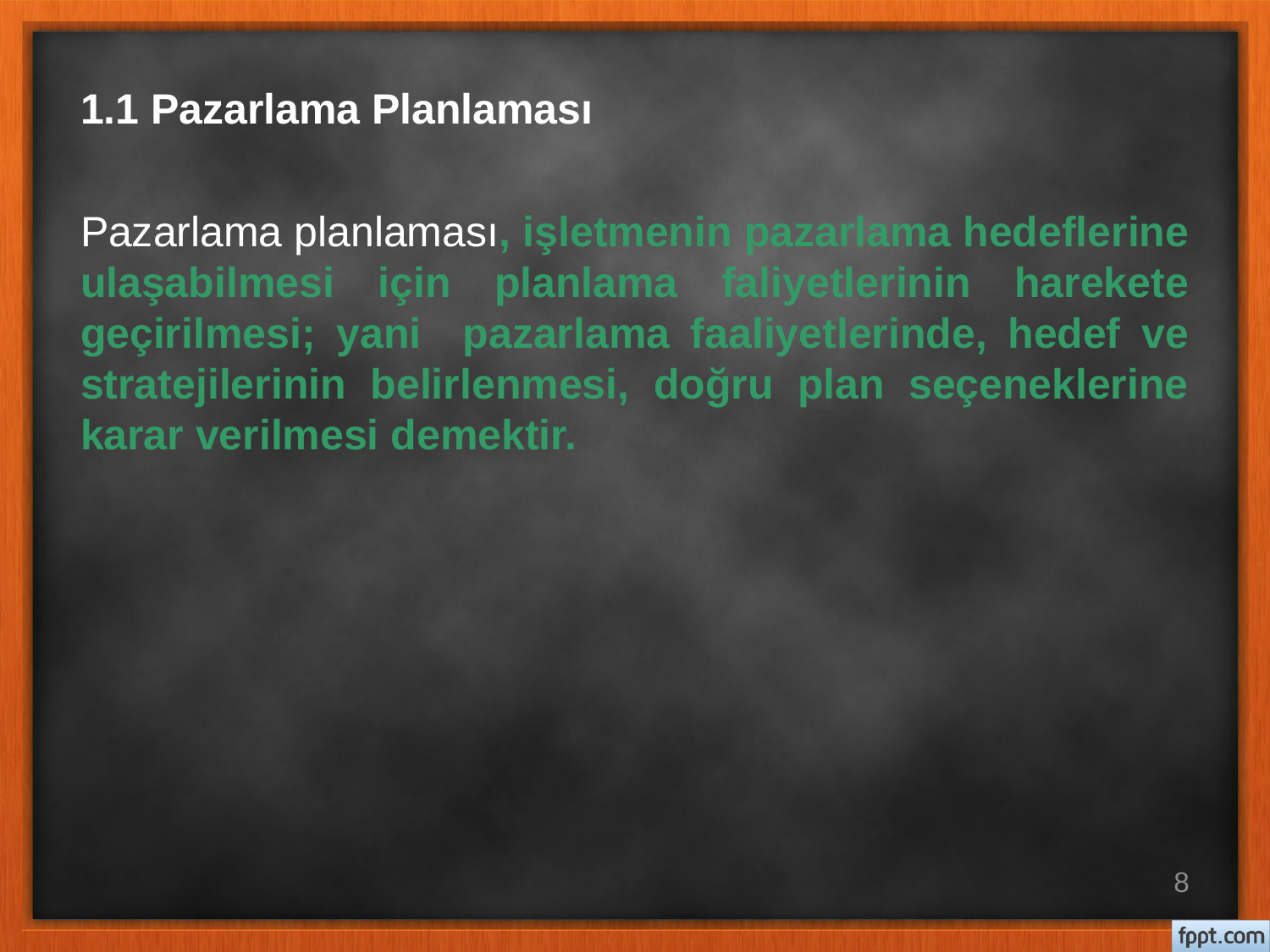

# 1.1 Pazarlama Planlaması
Pazarlama planlaması, işletmenin pazarlama hedeflerine ulaşabilmesi için planlama faliyetlerinin harekete geçirilmesi; yani  pazarlama faaliyetlerinde, hedef ve stratejilerinin belirlenmesi, doğru plan seçeneklerine karar verilmesi demektir.

8